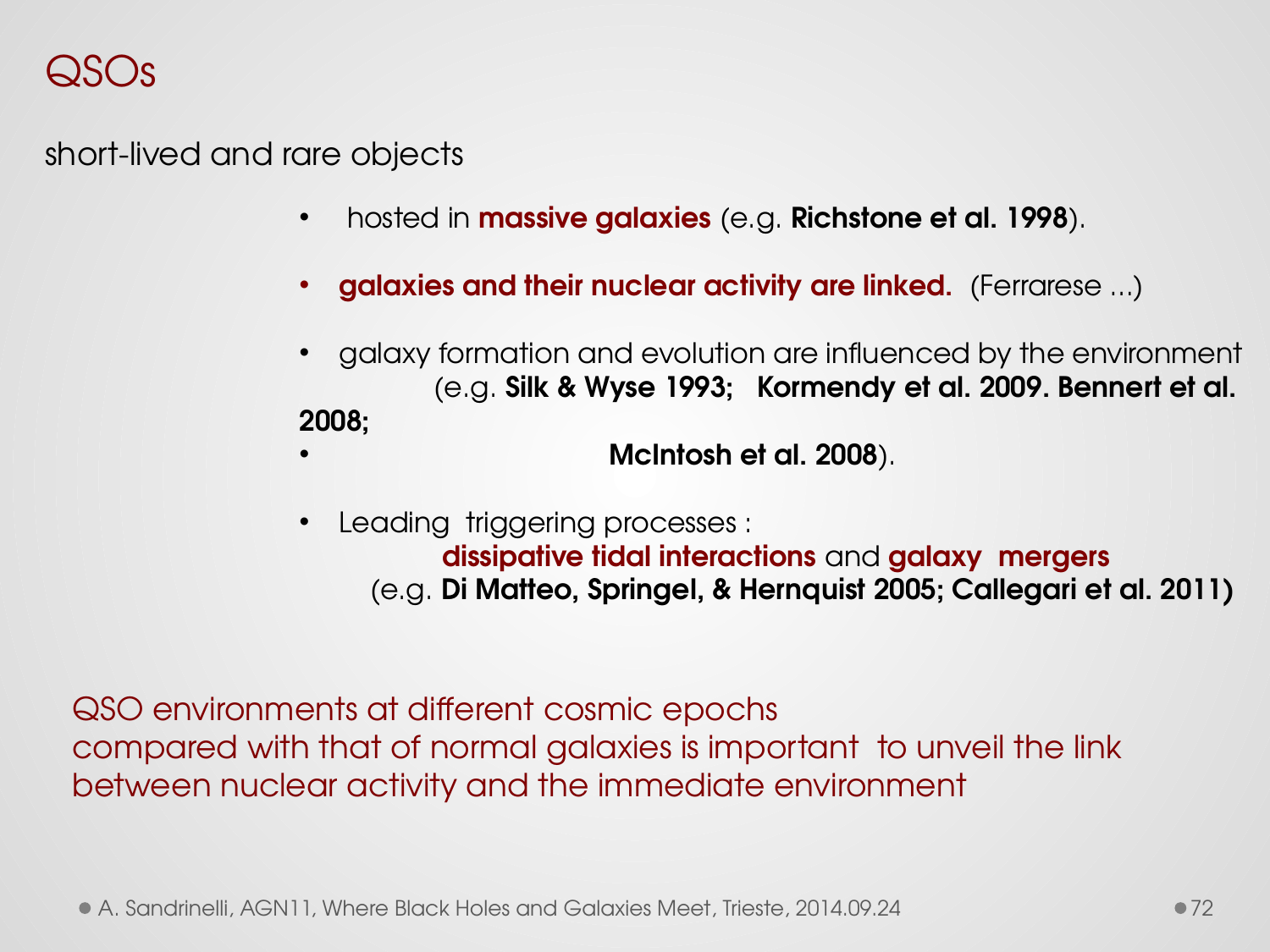

QSOs
short-lived and rare objects

 hosted in massive galaxies (e.g. Richstone et al. 1998).

galaxies and their nuclear activity are linked.  (Ferrarese …)

galaxy formation and evolution are influenced by the environment
	 (e.g. Silk & Wyse 1993;   Kormendy et al. 2009. Bennert et al. 2008;
		  McIntosh et al. 2008).

Leading  triggering processes :
 	  dissipative tidal interactions and galaxy  mergers
         (e.g. Di Matteo, Springel, & Hernquist 2005; Callegari et al. 2011)
QSO environments at different cosmic epochs
compared with that of normal galaxies is important  to unveil the link
between nuclear activity and the immediate environment
A. Sandrinelli, AGN11, Where Black Holes and Galaxies Meet, Trieste, 2014.09.24
72